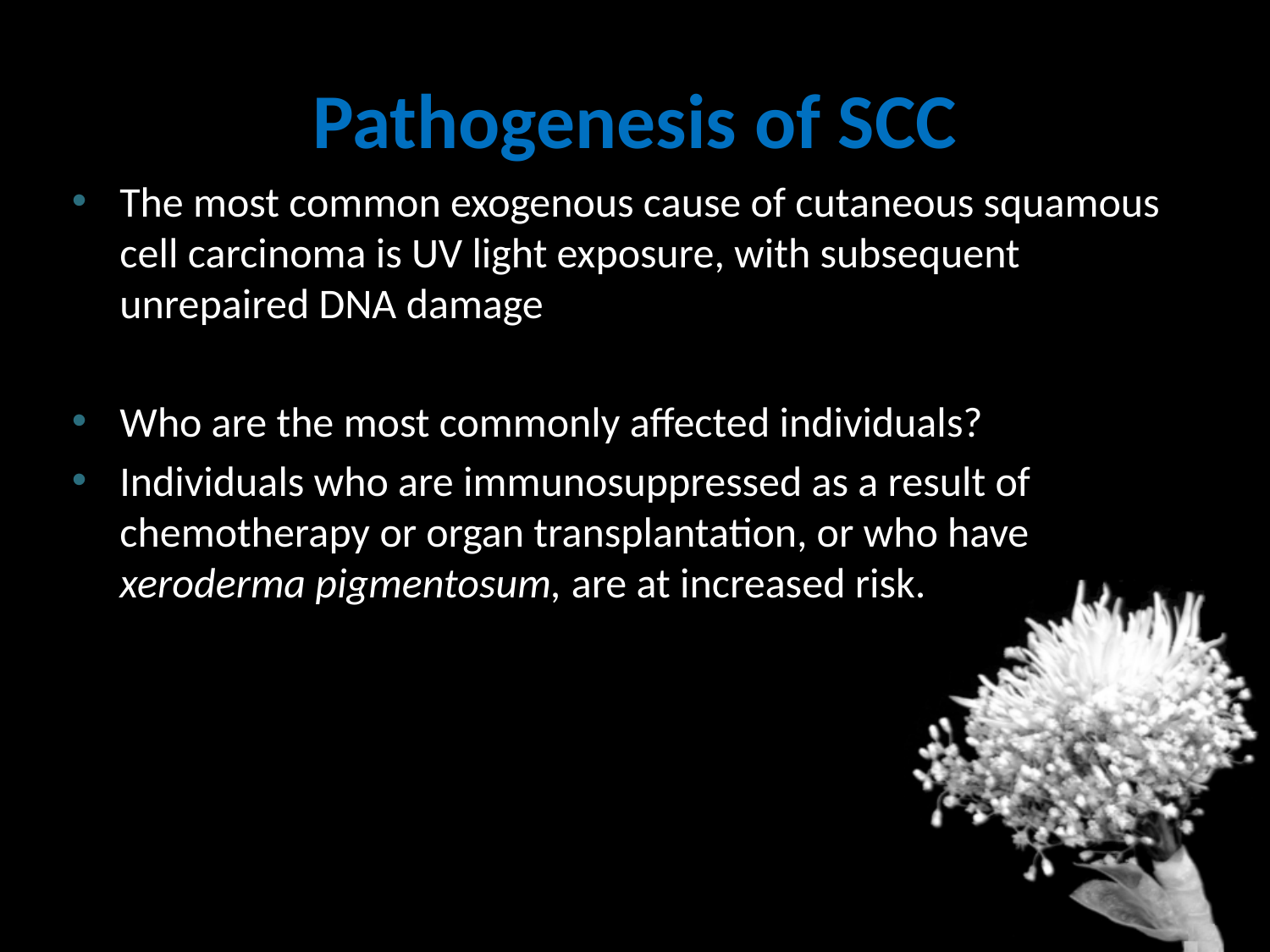

# Pathogenesis of SCC
The most common exogenous cause of cutaneous squamous cell carcinoma is UV light exposure, with subsequent unrepaired DNA damage

Who are the most commonly affected individuals?
Individuals who are immunosuppressed as a result of chemotherapy or organ transplantation, or who have xeroderma pigmentosum, are at increased risk.